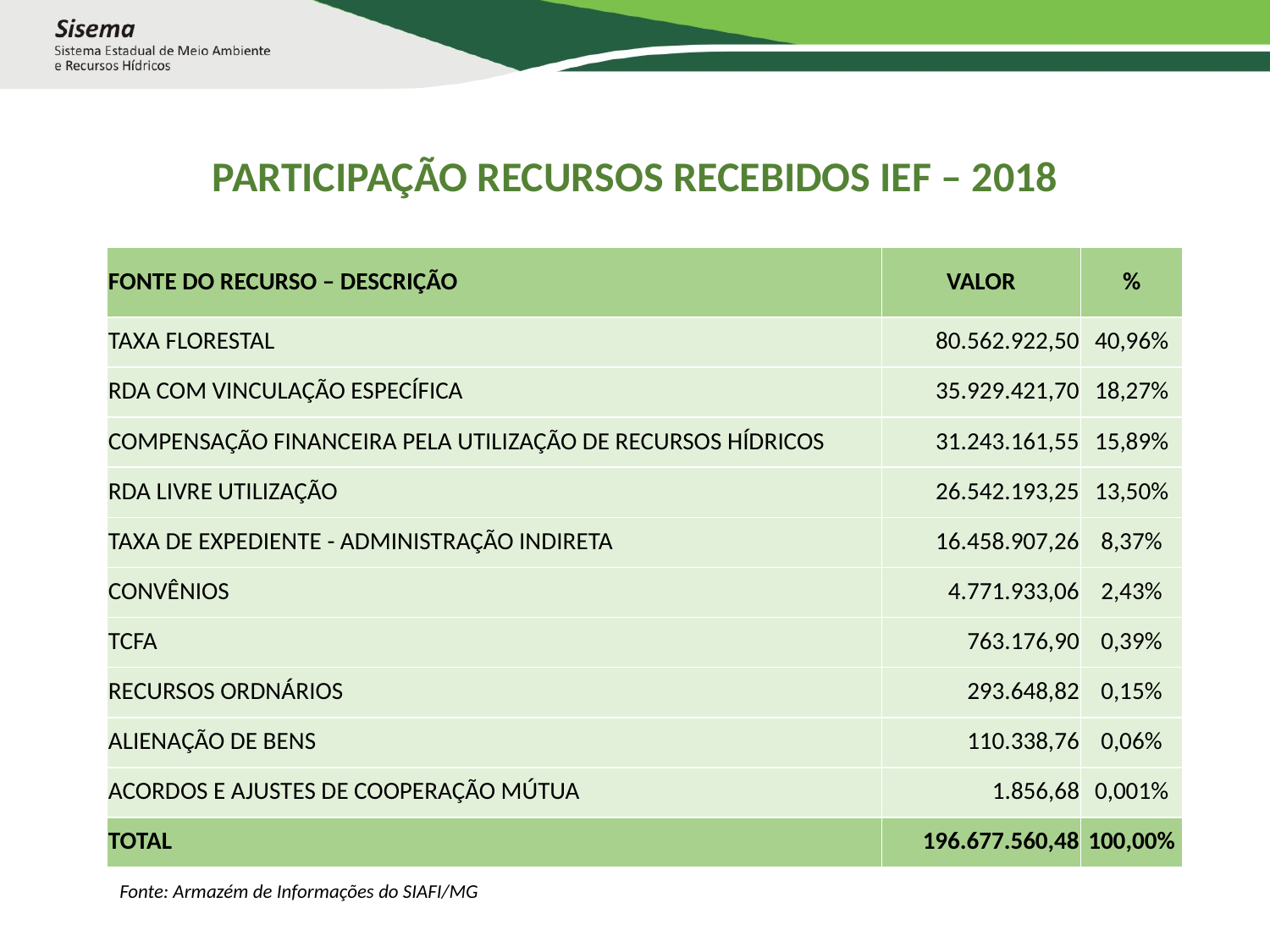

# PARTICIPAÇÃO RECURSOS RECEBIDOS IEF – 2018
| FONTE DO RECURSO – DESCRIÇÃO | VALOR | % |
| --- | --- | --- |
| TAXA FLORESTAL | 80.562.922,50 | 40,96% |
| RDA COM VINCULAÇÃO ESPECÍFICA | 35.929.421,70 | 18,27% |
| COMPENSAÇÃO FINANCEIRA PELA UTILIZAÇÃO DE RECURSOS HÍDRICOS | 31.243.161,55 | 15,89% |
| RDA LIVRE UTILIZAÇÃO | 26.542.193,25 | 13,50% |
| TAXA DE EXPEDIENTE - ADMINISTRAÇÃO INDIRETA | 16.458.907,26 | 8,37% |
| CONVÊNIOS | 4.771.933,06 | 2,43% |
| TCFA | 763.176,90 | 0,39% |
| RECURSOS ORDNÁRIOS | 293.648,82 | 0,15% |
| ALIENAÇÃO DE BENS | 110.338,76 | 0,06% |
| ACORDOS E AJUSTES DE COOPERAÇÃO MÚTUA | 1.856,68 | 0,001% |
| TOTAL | 196.677.560,48 | 100,00% |

### Chart

| Category |
|---|
Fonte: Armazém de Informações do SIAFI/MG